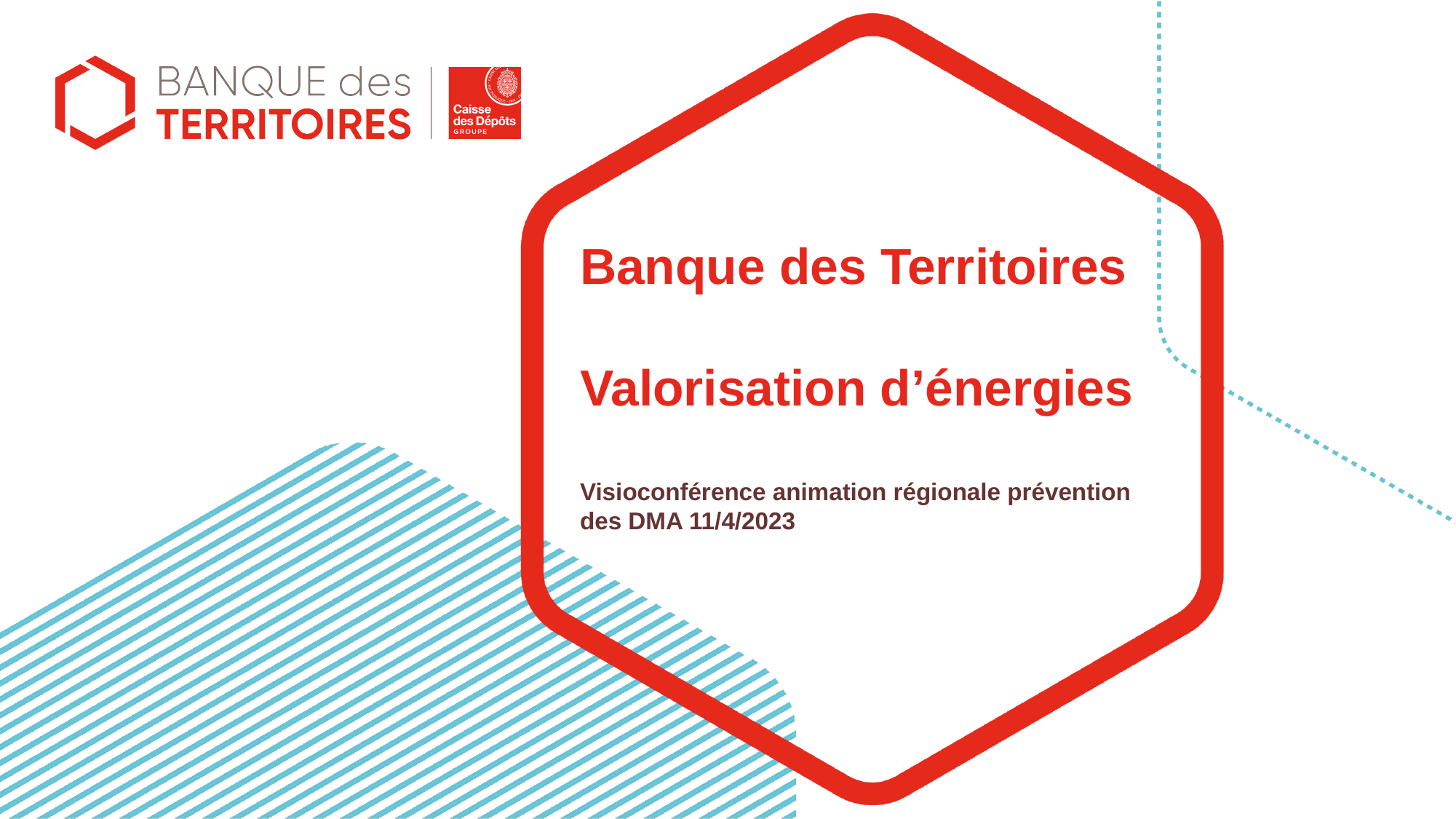

# Banque des Territoires Valorisation d’énergies Visioconférence animation régionale prévention des DMA 11/4/2023